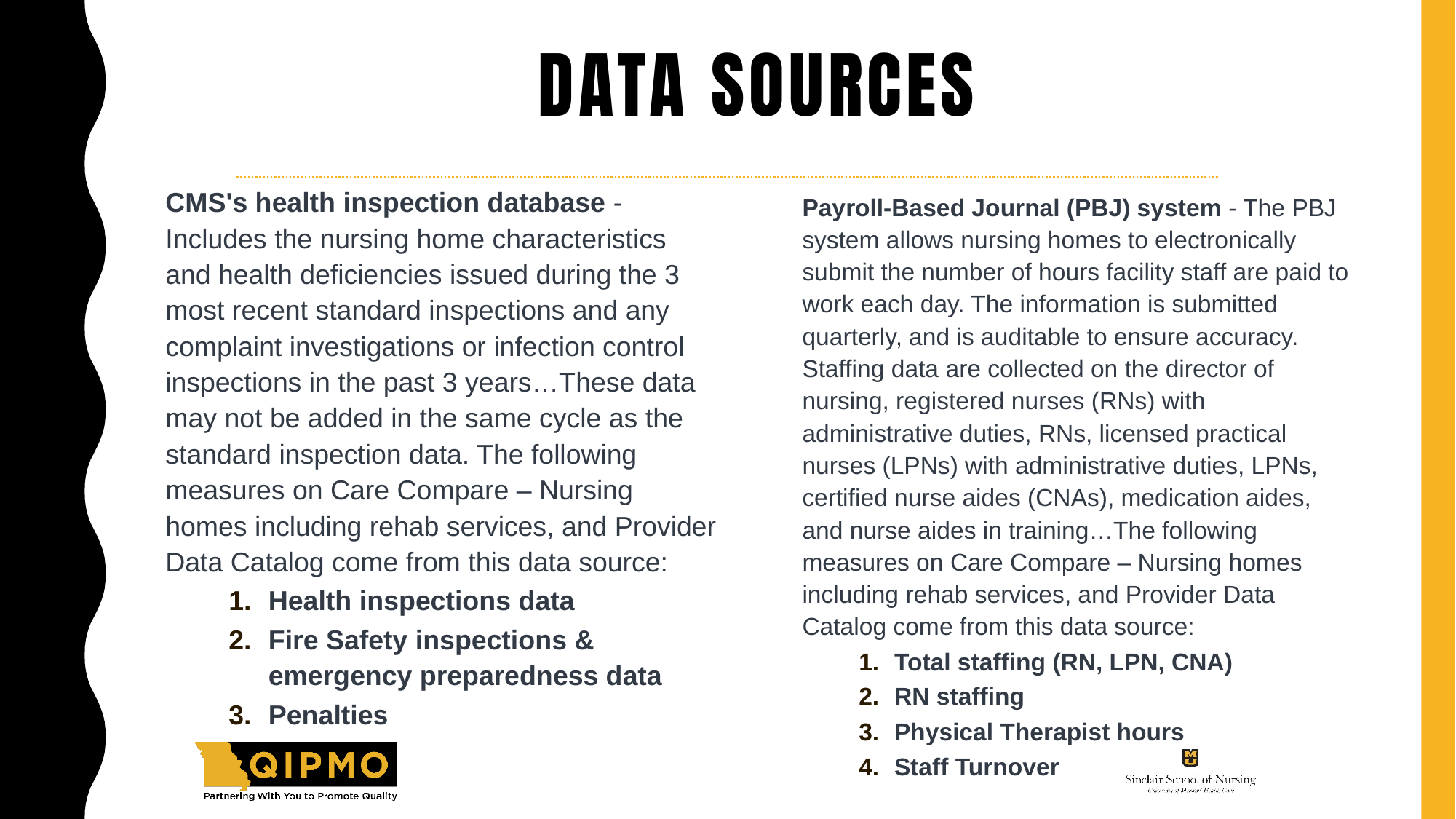

# Data Sources
CMS's health inspection database - Includes the nursing home characteristics and health deficiencies issued during the 3 most recent standard inspections and any complaint investigations or infection control inspections in the past 3 years…These data may not be added in the same cycle as the standard inspection data. The following measures on Care Compare – Nursing homes including rehab services, and Provider Data Catalog come from this data source:
Health inspections data
Fire Safety inspections & emergency preparedness data
Penalties

Payroll-Based Journal (PBJ) system - The PBJ system allows nursing homes to electronically submit the number of hours facility staff are paid to work each day. The information is submitted quarterly, and is auditable to ensure accuracy. Staffing data are collected on the director of nursing, registered nurses (RNs) with administrative duties, RNs, licensed practical nurses (LPNs) with administrative duties, LPNs, certified nurse aides (CNAs), medication aides, and nurse aides in training…The following measures on Care Compare – Nursing homes including rehab services, and Provider Data Catalog come from this data source:
Total staffing (RN, LPN, CNA)
RN staffing
Physical Therapist hours
Staff Turnover